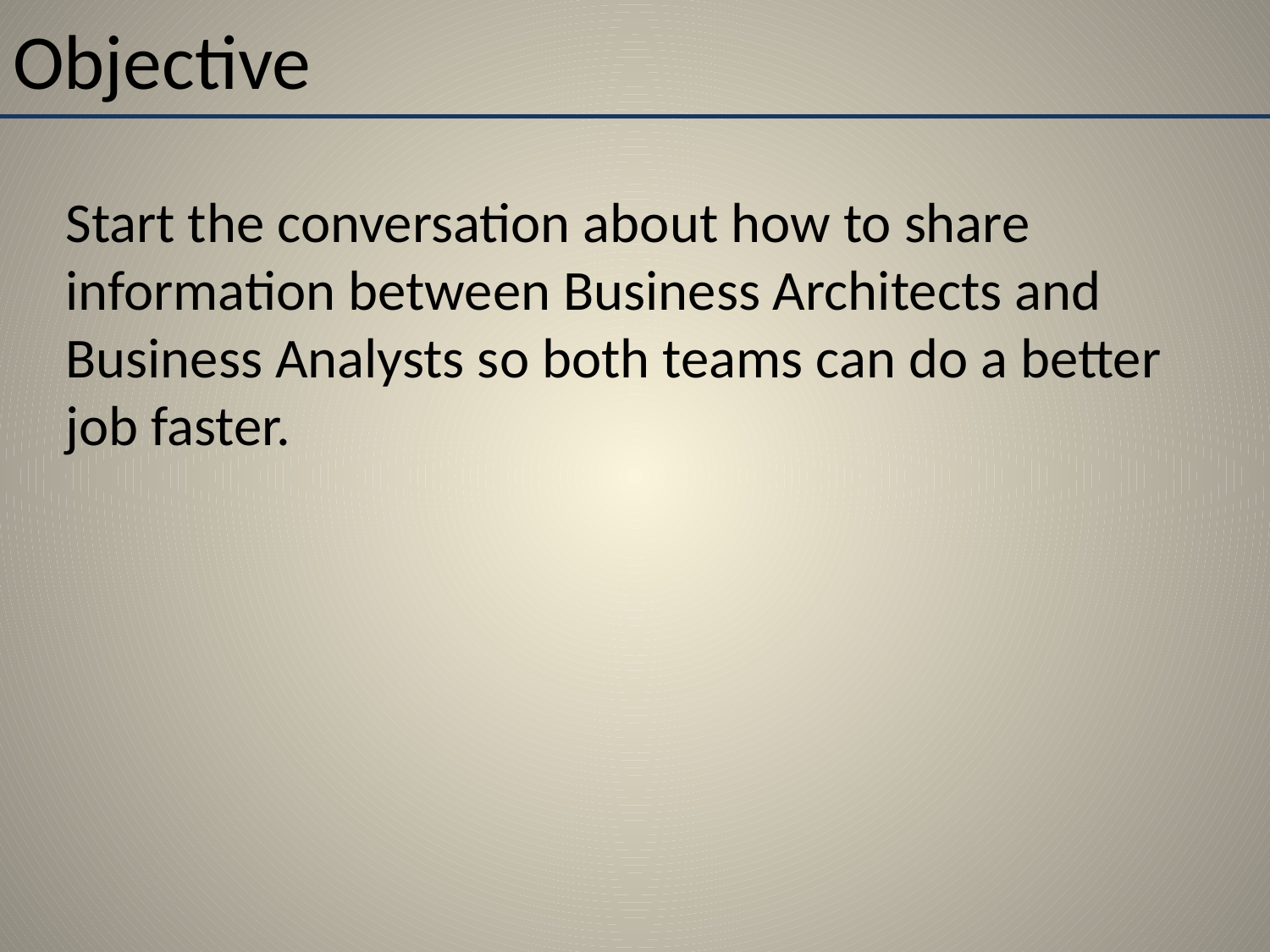

# Objective
Start the conversation about how to share information between Business Architects and Business Analysts so both teams can do a better job faster.